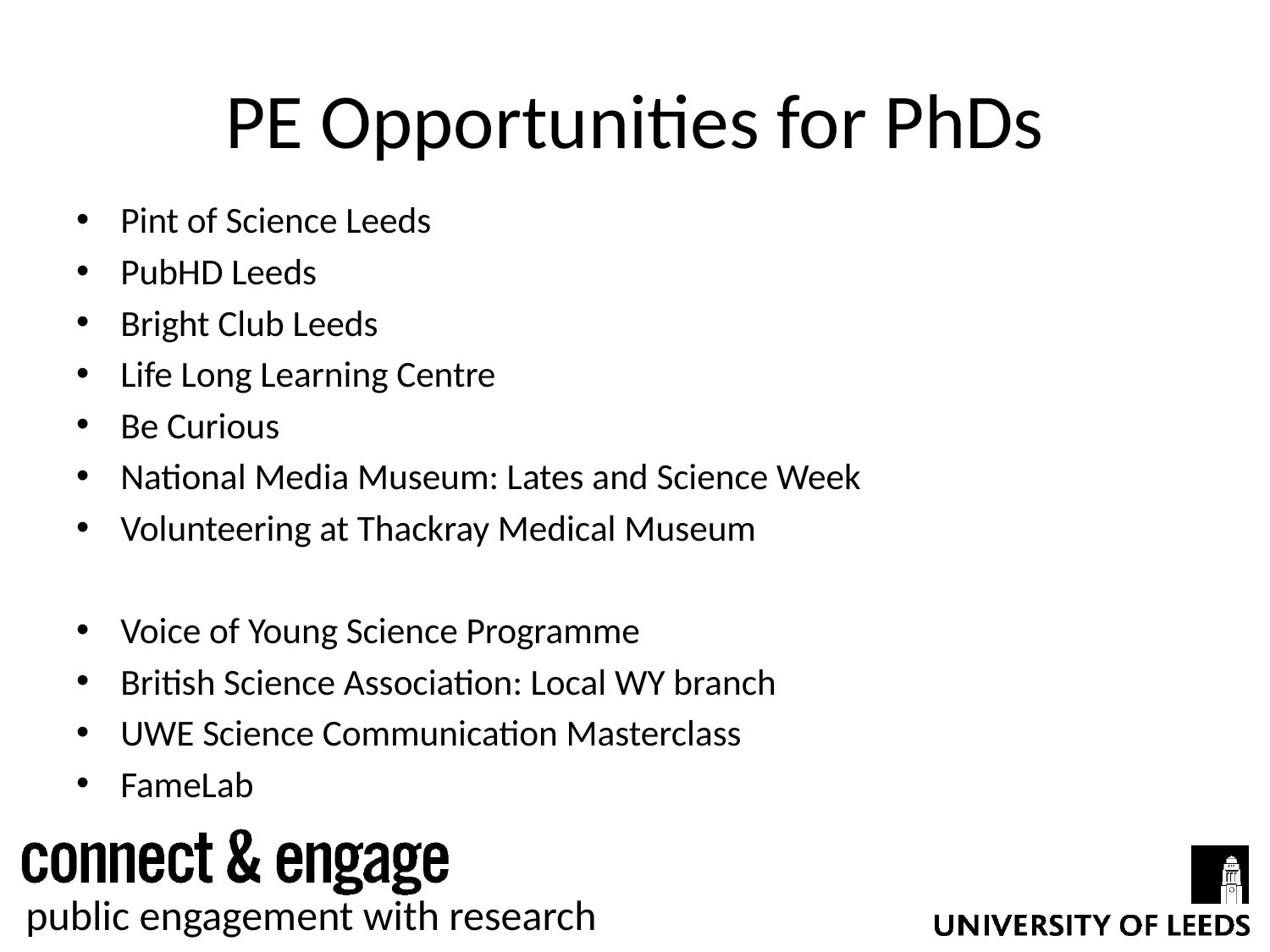

# PE Opportunities for PhDs
Pint of Science Leeds
PubHD Leeds
Bright Club Leeds
Life Long Learning Centre
Be Curious
National Media Museum: Lates and Science Week
Volunteering at Thackray Medical Museum

Voice of Young Science Programme
British Science Association: Local WY branch
UWE Science Communication Masterclass
FameLab